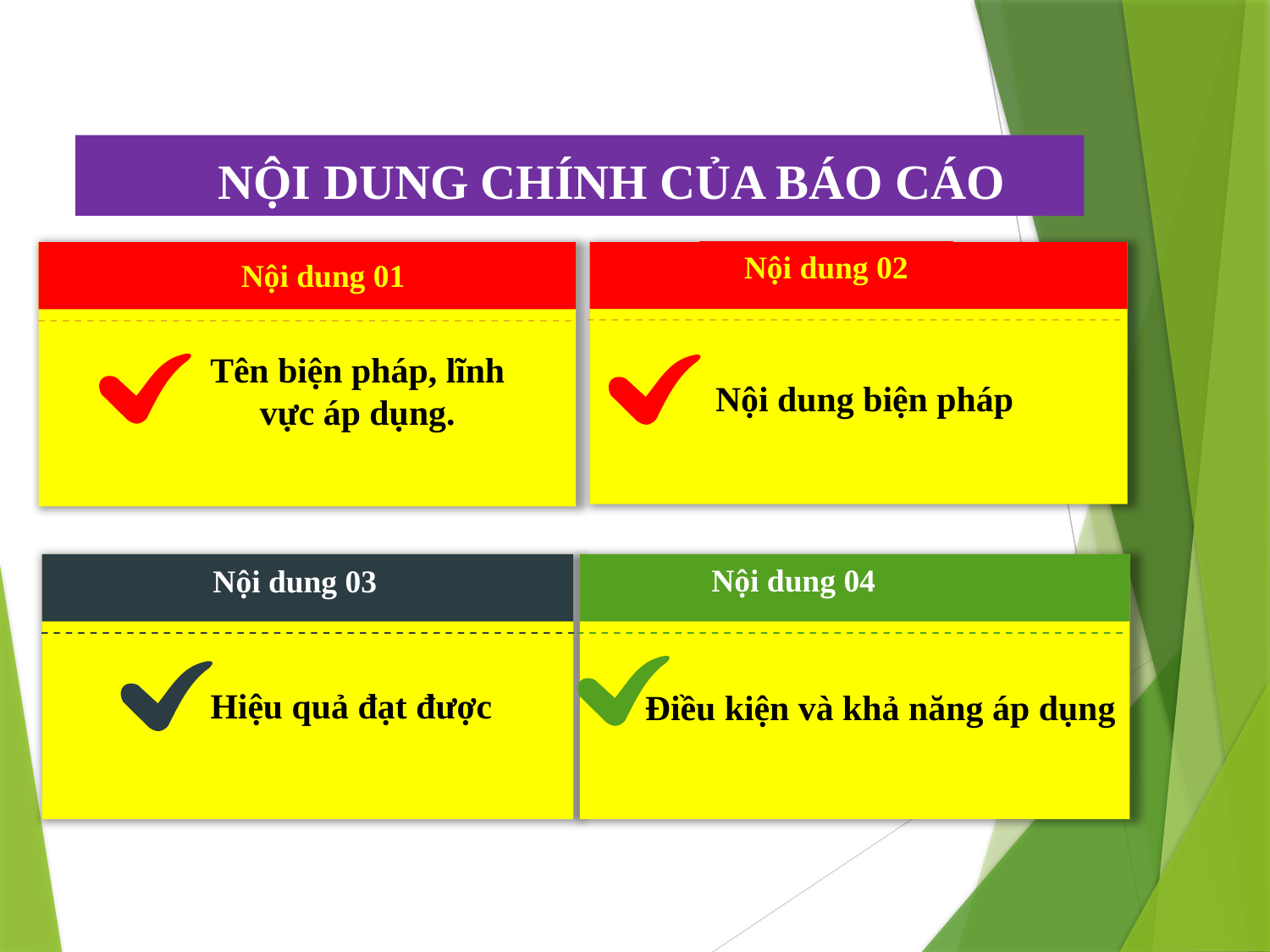

NỘI DUNG CHÍNH CỦA BÁO CÁO
Nội dung 02

Nội dung 01
Tên biện pháp, lĩnh vực áp dụng.

Nội dung biện pháp
Nội dung 04

Nội dung 03

Hiệu quả đạt được
Điều kiện và khả năng áp dụng